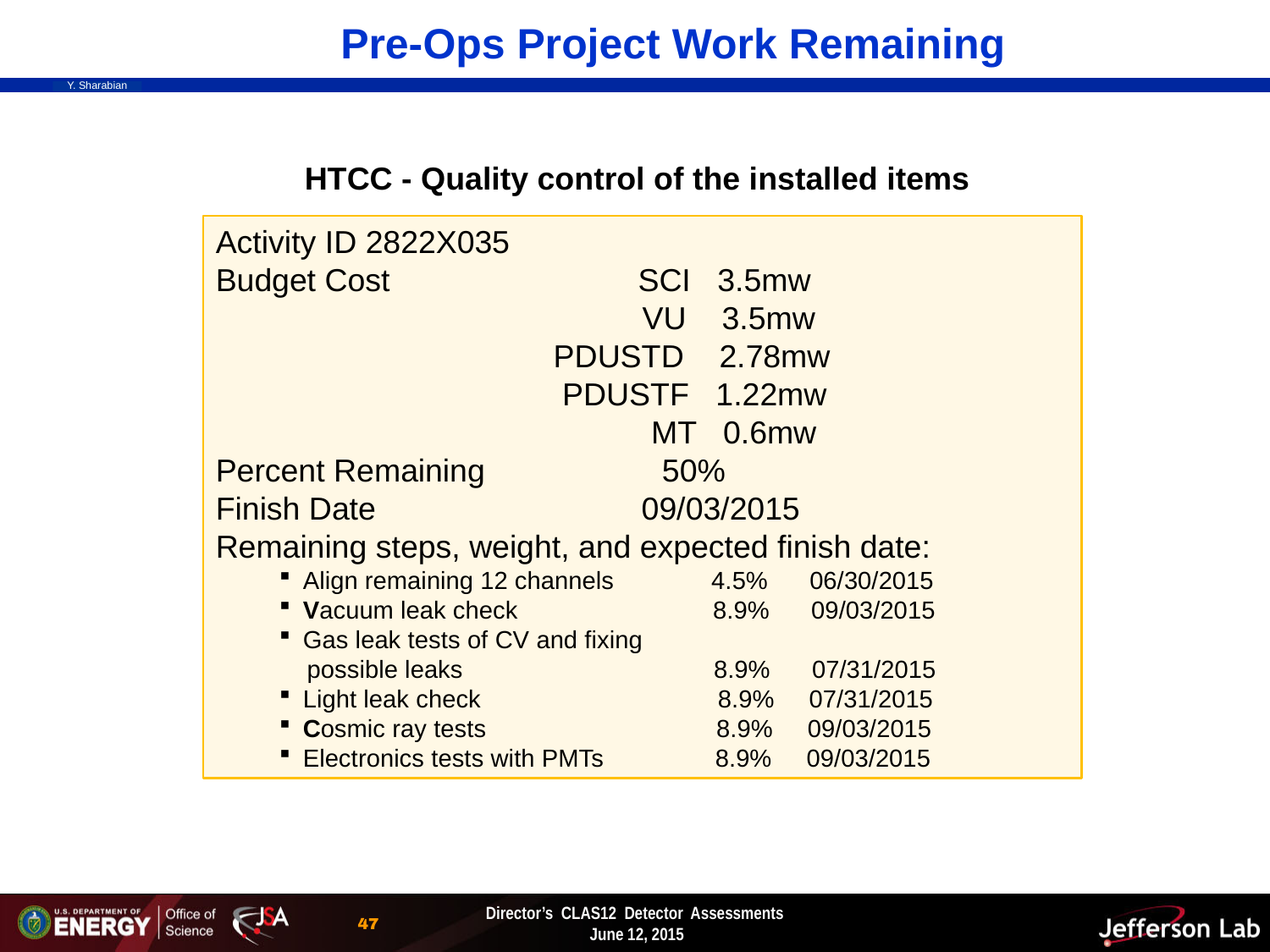

Pre-Ops Project Work Remaining
HTCC - Quality control of the installed items
Activity ID 2822X035
Budget Cost                            SCI   3.5mw
                                                VU    3.5mw
                                      PDUSTD    2.78mw
                                       PDUSTF   1.22mw
                                                 MT   0.6mw
Percent Remaining                    50%
Finish Date                              09/03/2015
Remaining steps, weight, and expected finish date:
Align remaining 12 channels              4.5%      06/30/2015
Vacuum leak check                            8.9%      09/03/2015
Gas leak tests of CV and fixing
    possible leaks                                    8.9%      07/31/2015
Light leak check                                  8.9%     07/31/2015
Cosmic ray tests                                 8.9%     09/03/2015
Electronics tests with PMTs                8.9%     09/03/2015